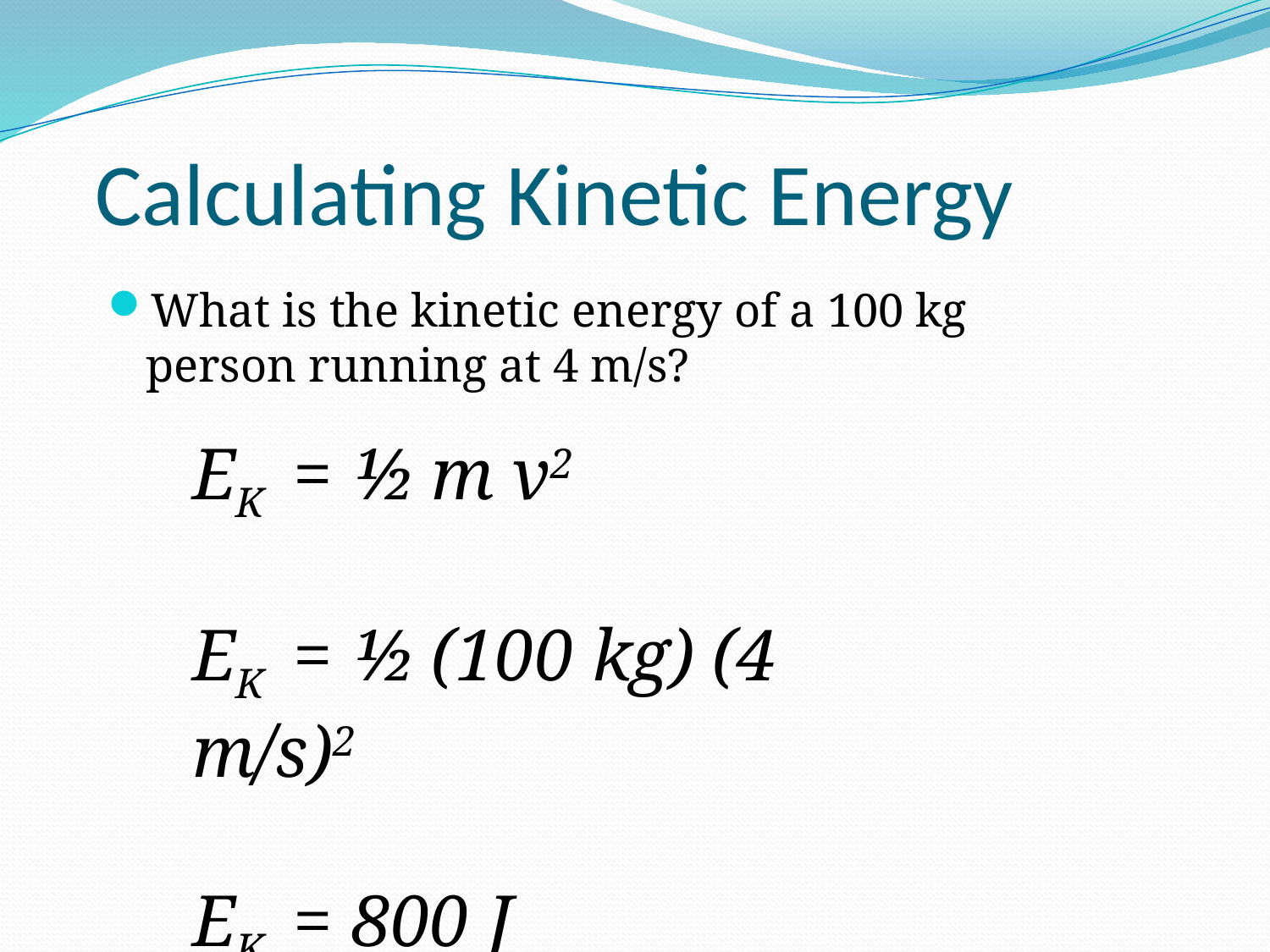

# Calculating Kinetic Energy
What is the kinetic energy of a 100 kg person running at 4 m/s?

EK  = ½ m v2

EK  = ½ (100 kg) (4 m/s)2

EK  = 800 J